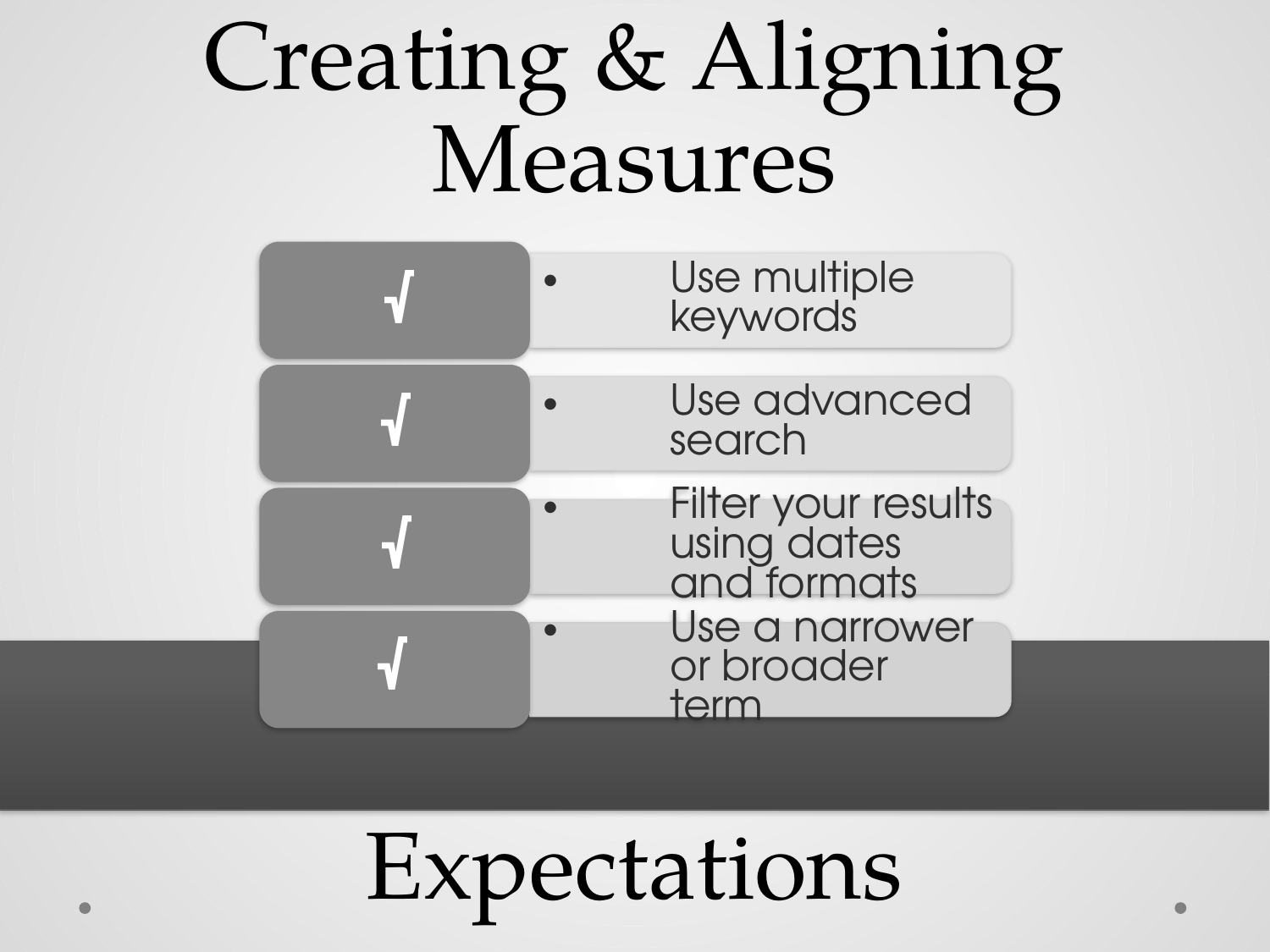

Creating & Aligning Measures
√
Use advanced search
√
Filter your results using dates and formats
√
Use a narrower or broader term
√
Use multiple keywords

Expectations